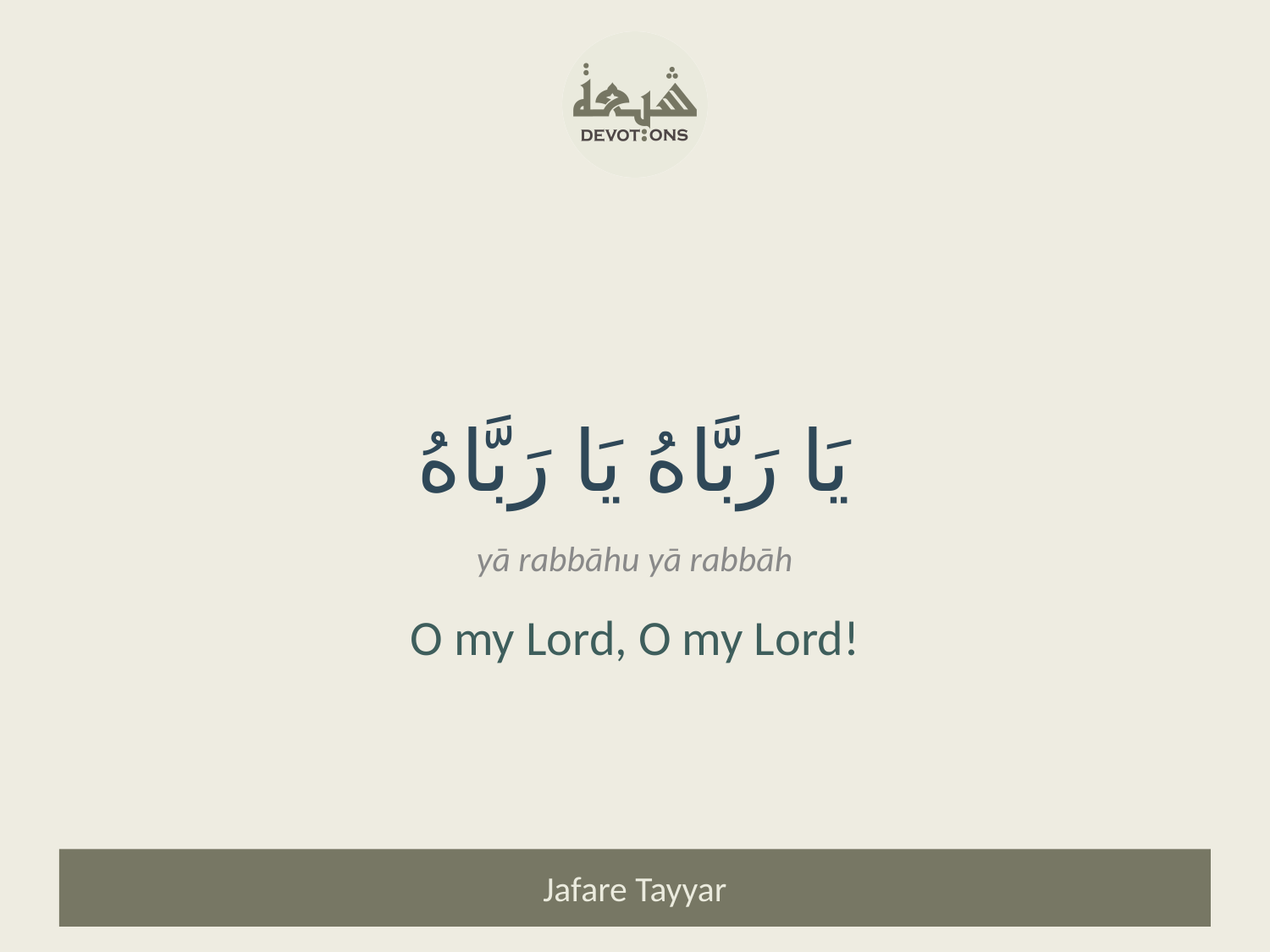

يَا رَبَّاهُ يَا رَبَّاهُ
yā rabbāhu yā rabbāh
O my Lord, O my Lord!
Jafare Tayyar